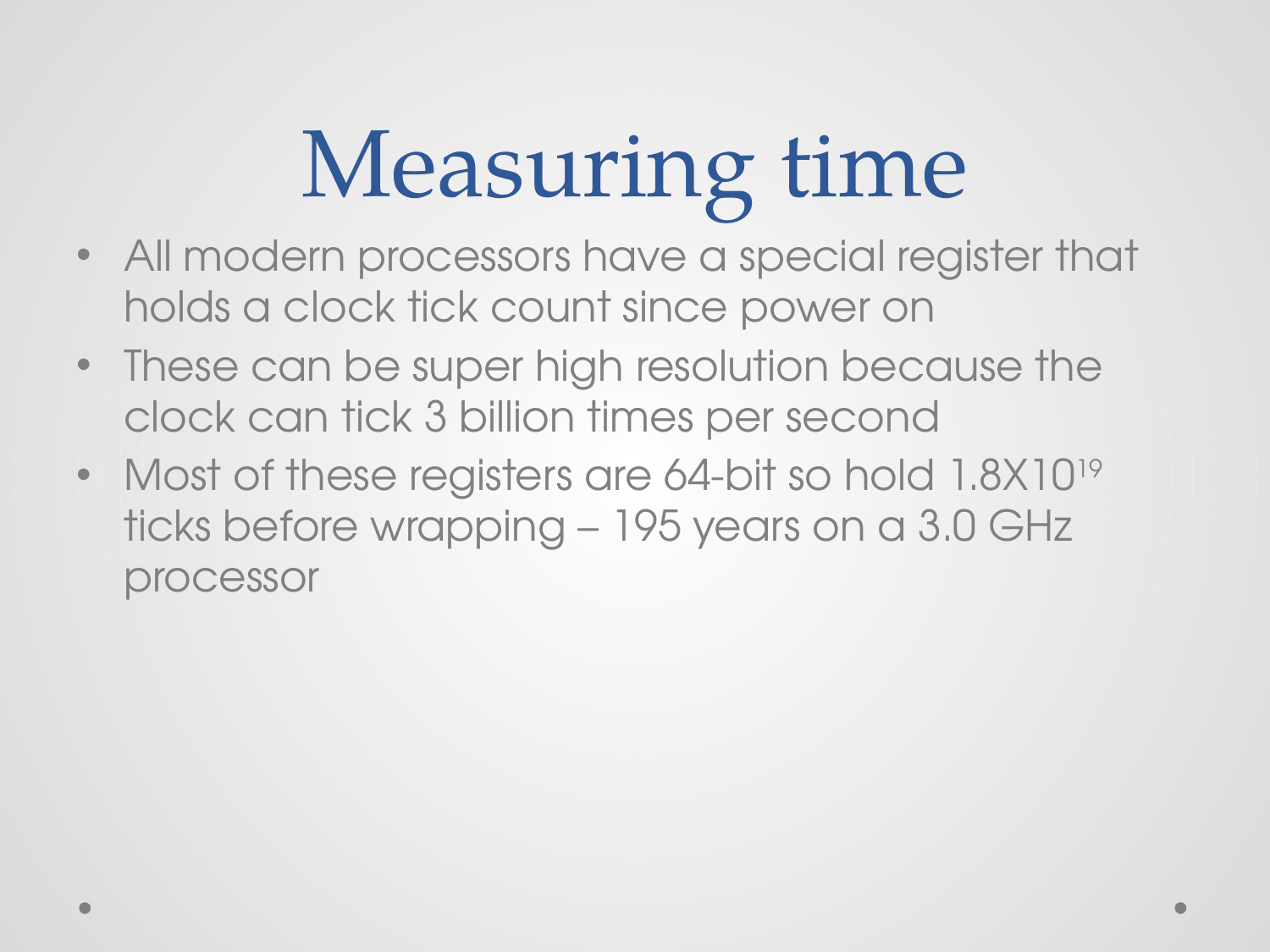

# Measuring time
All modern processors have a special register that holds a clock tick count since power on
These can be super high resolution because the clock can tick 3 billion times per second
Most of these registers are 64-bit so hold 1.8X1019 ticks before wrapping – 195 years on a 3.0 GHz processor